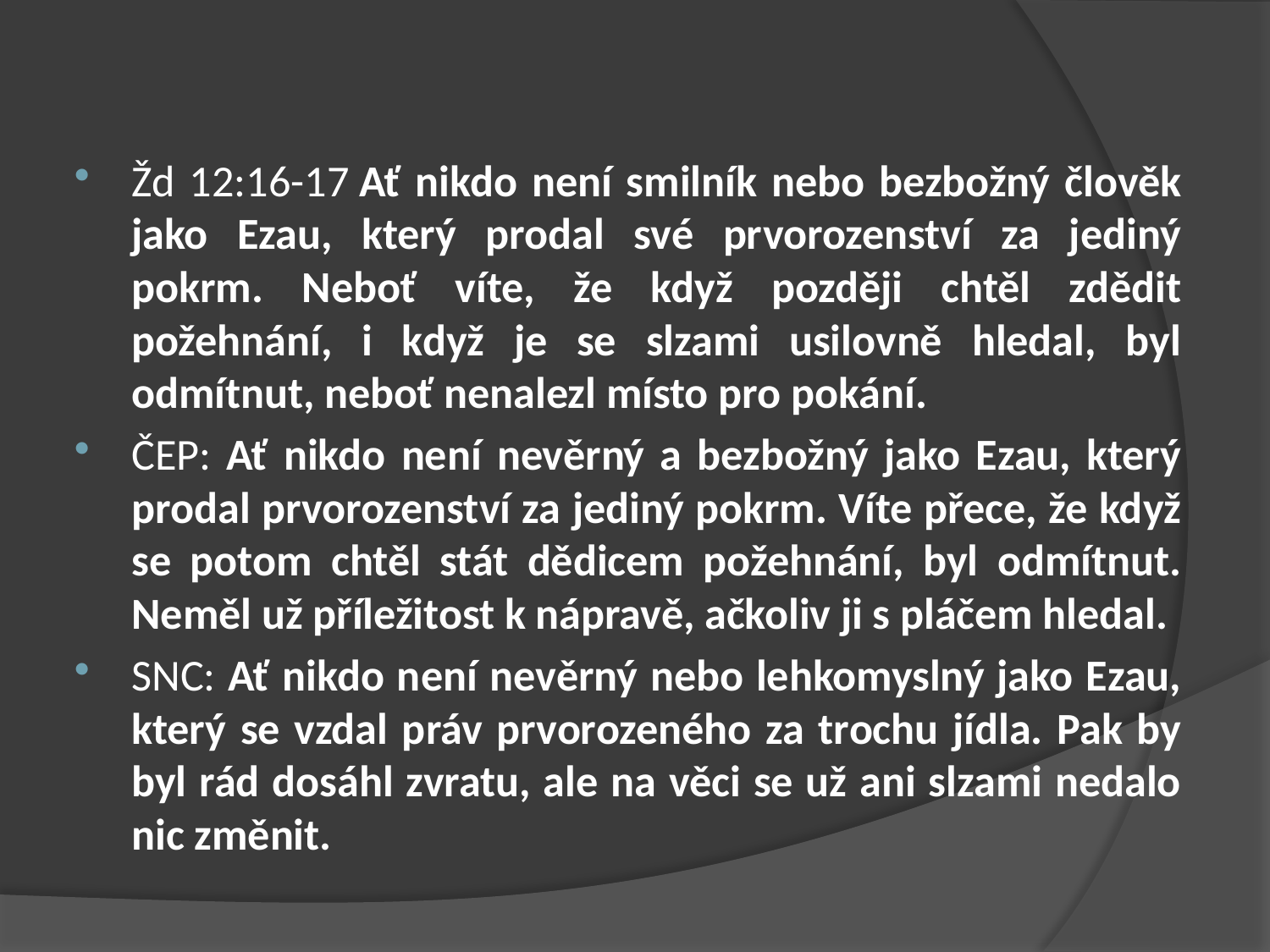

#
Žd 12:16-17 Ať nikdo není smilník nebo bezbožný člověk jako Ezau, který prodal své prvorozenství za jediný pokrm. Neboť víte, že když později chtěl zdědit požehnání, i když je se slzami usilovně hledal, byl odmítnut, neboť nenalezl místo pro pokání.
ČEP: Ať nikdo není nevěrný a bezbožný jako Ezau, který prodal prvorozenství za jediný pokrm. Víte přece, že když se potom chtěl stát dědicem požehnání, byl odmítnut. Neměl už příležitost k nápravě, ačkoliv ji s pláčem hledal.
SNC: Ať nikdo není nevěrný nebo lehkomyslný jako Ezau, který se vzdal práv prvorozeného za trochu jídla. Pak by byl rád dosáhl zvratu, ale na věci se už ani slzami nedalo nic změnit.